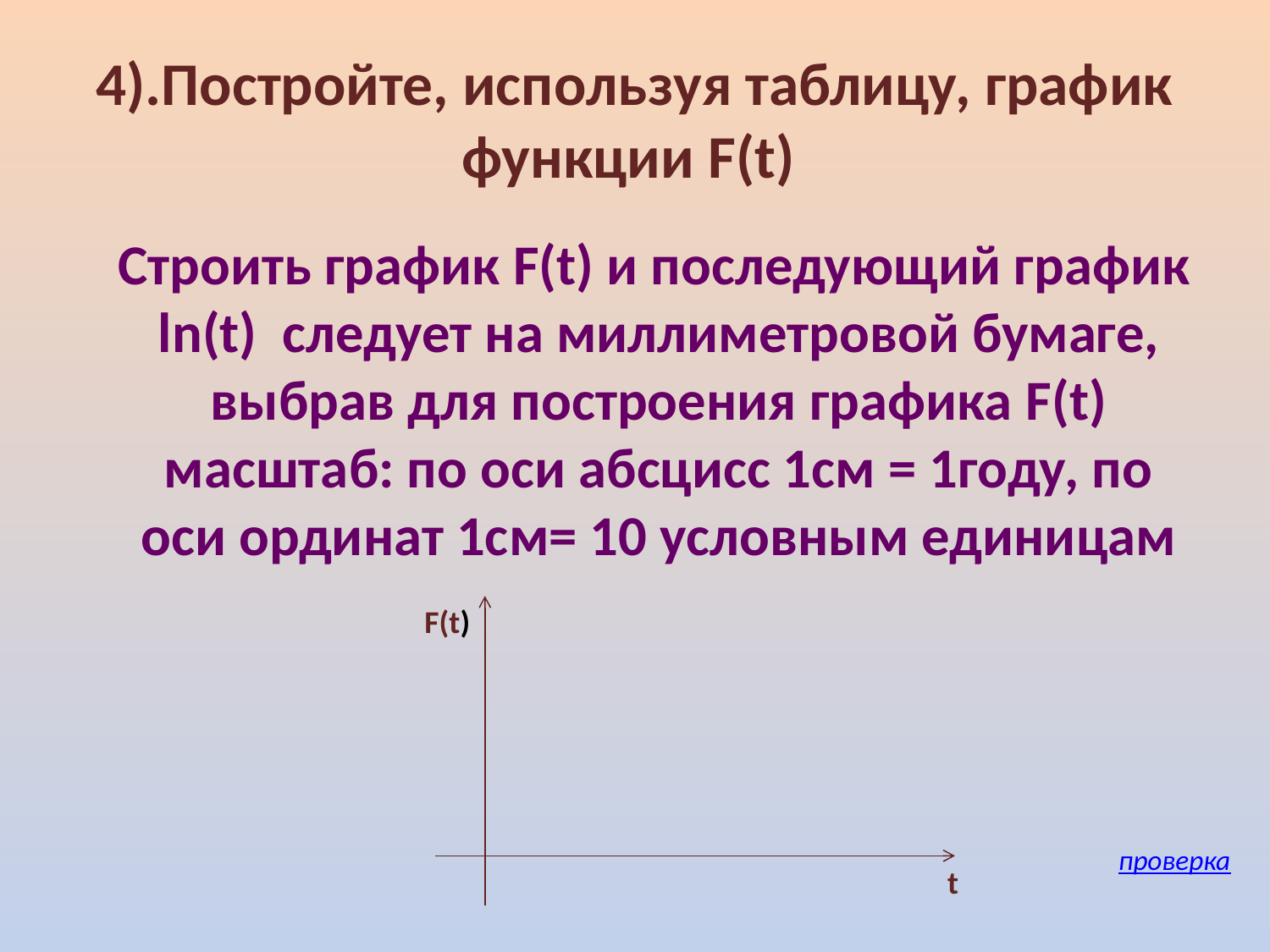

# 4).Постройте, используя таблицу, график функции F(t)
   Строить график F(t) и последующий график ln(t)  следует на миллиметровой бумаге, выбрав для построения графика F(t) масштаб: по оси абсцисс 1см = 1году, по оси ординат 1см= 10 условным единицам
 F(t)
проверка
t